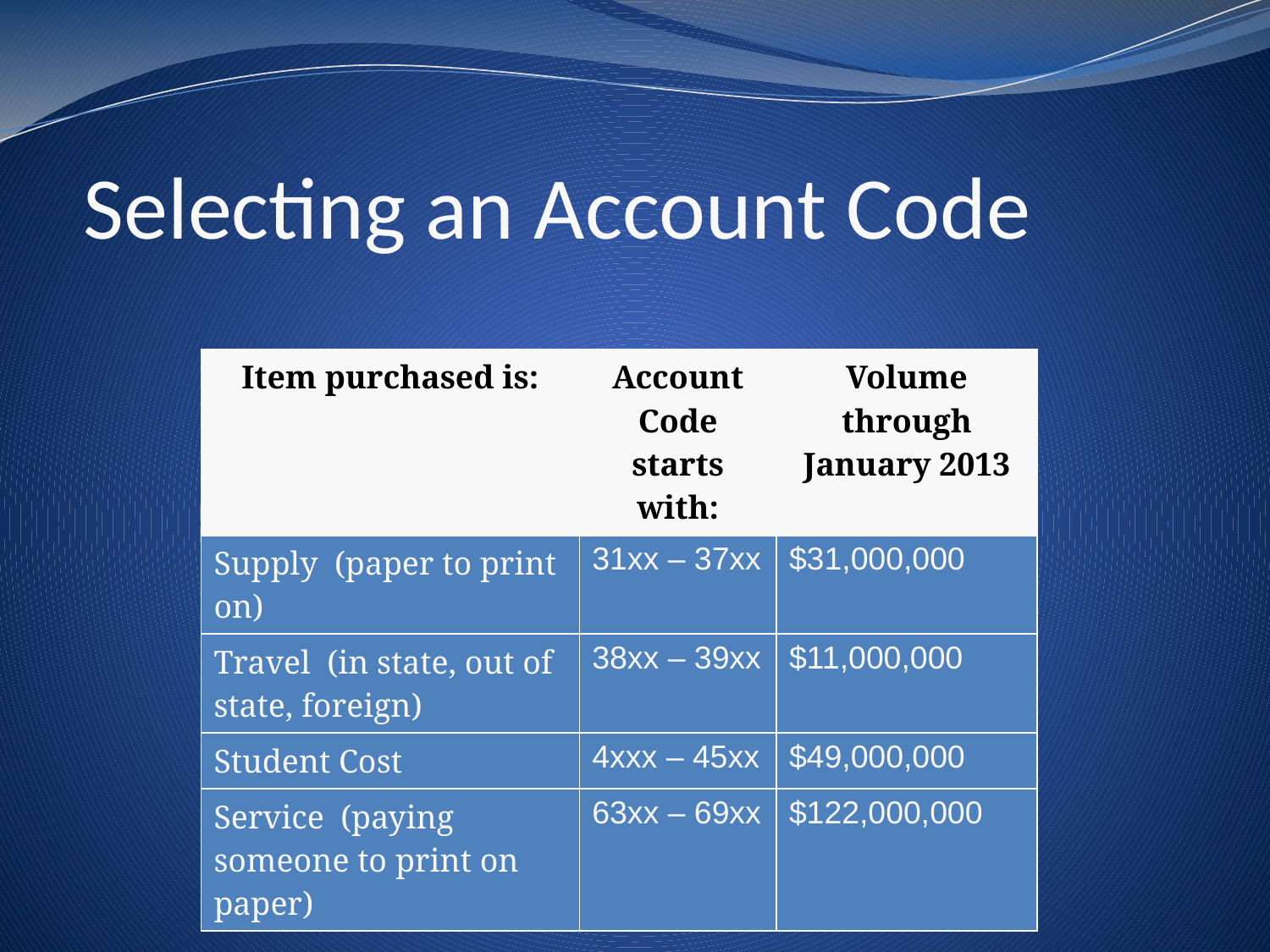

# Selecting an Account Code
| Item purchased is: | Account Code starts with: | Volume through January 2013 |
| --- | --- | --- |
| Supply (paper to print on) | 31xx – 37xx | $31,000,000 |
| Travel (in state, out of state, foreign) | 38xx – 39xx | $11,000,000 |
| Student Cost | 4xxx – 45xx | $49,000,000 |
| Service (paying someone to print on paper) | 63xx – 69xx | $122,000,000 |